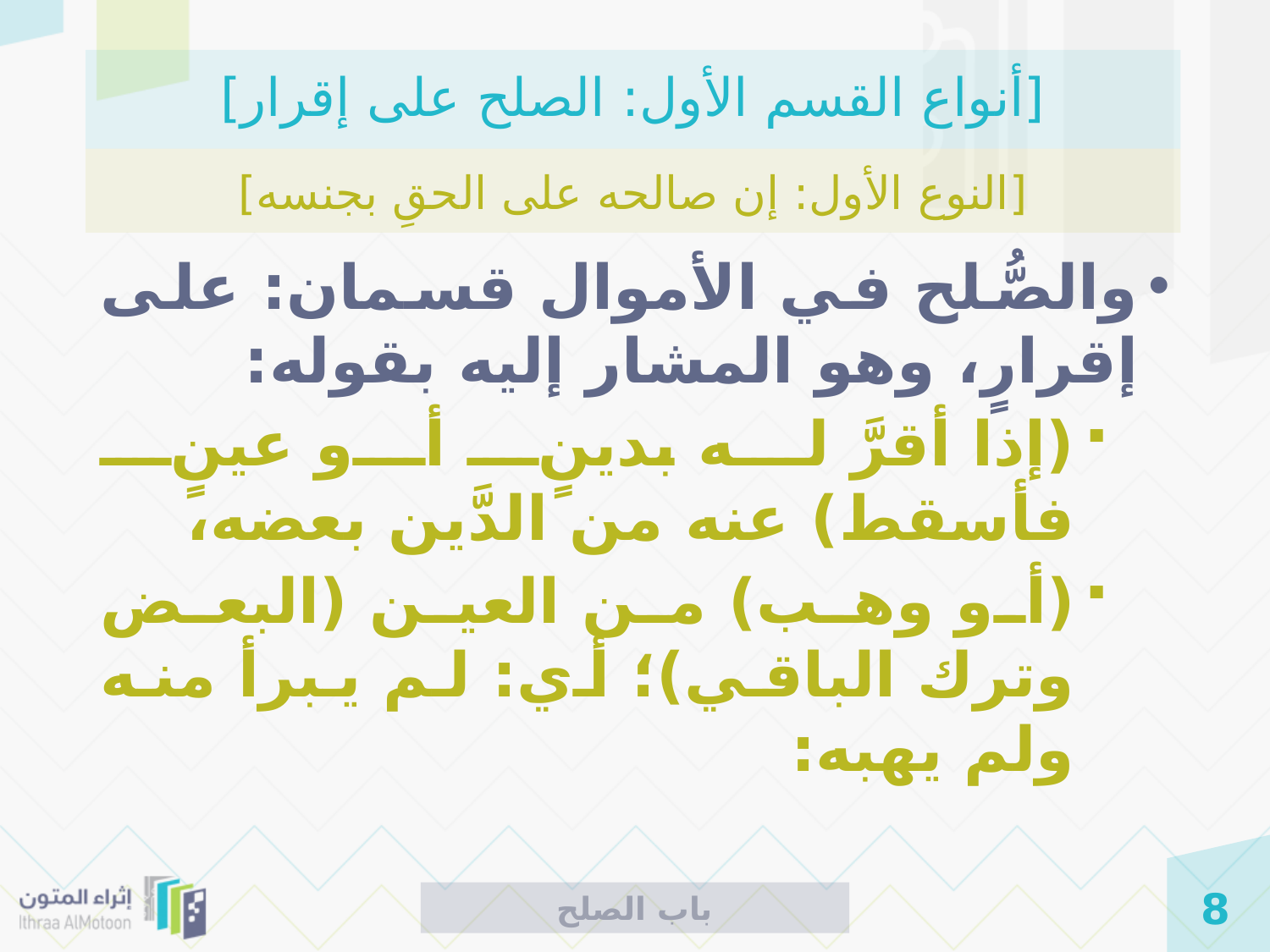

# [أنواع القسم الأول: الصلح على إقرار]
[النوع الأول: إن صالحه على الحقِ بجنسه]
والصُّلح في الأموال قسمان: على إقرارٍ، وهو المشار إليه بقوله:
(إذا أقرَّ له بدينٍ أو عينٍ فأسقط) عنه من الدَّين بعضه،
(أو وهب) من العين (البعض وترك الباقي)؛ أي: لم يبرأ منه ولم يهبه:
باب الصلح